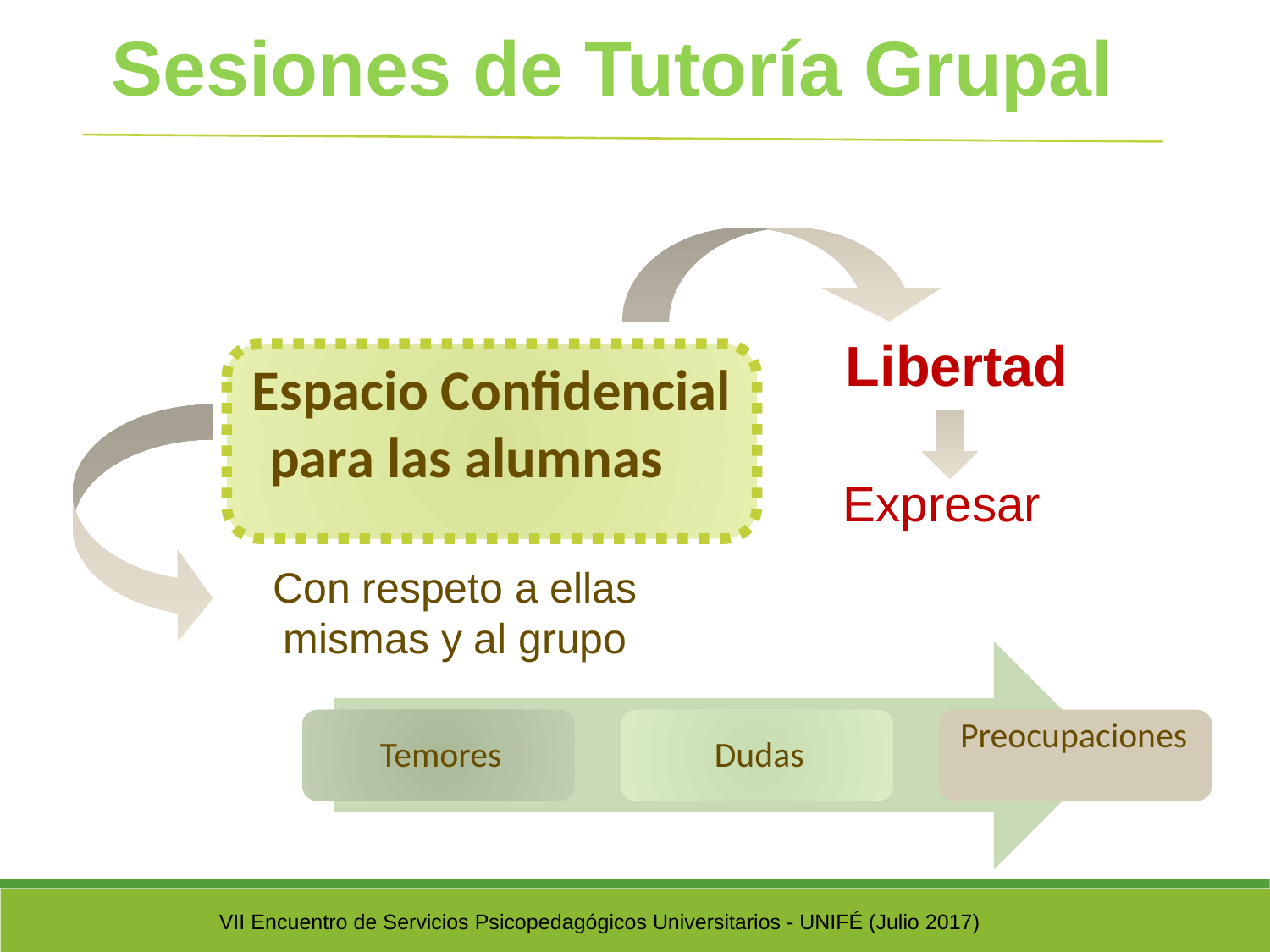

Sesiones de Tutoría Grupal

Libertad

Espacio Confidencial para las alumnas

Expresar
Con respeto a ellas mismas y al grupo

Temores
Dudas
Preocupaciones

VII Encuentro de Servicios Psicopedagógicos Universitarios - UNIFÉ (Julio 2017)